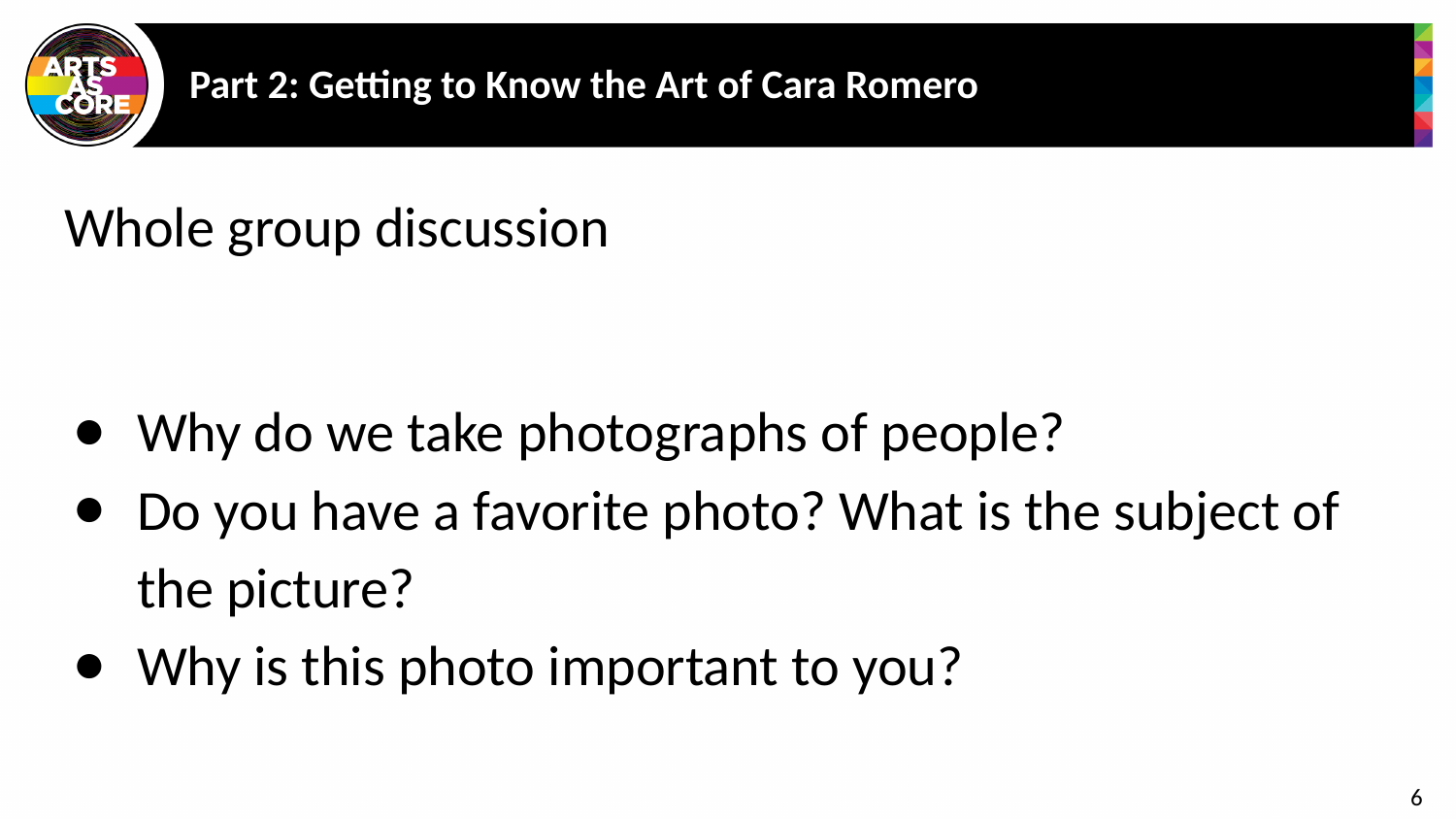

# Part 2: Getting to Know the Art of Cara Romero
Whole group discussion

Why do we take photographs of people?
Do you have a favorite photo? What is the subject of the picture?
Why is this photo important to you?
6